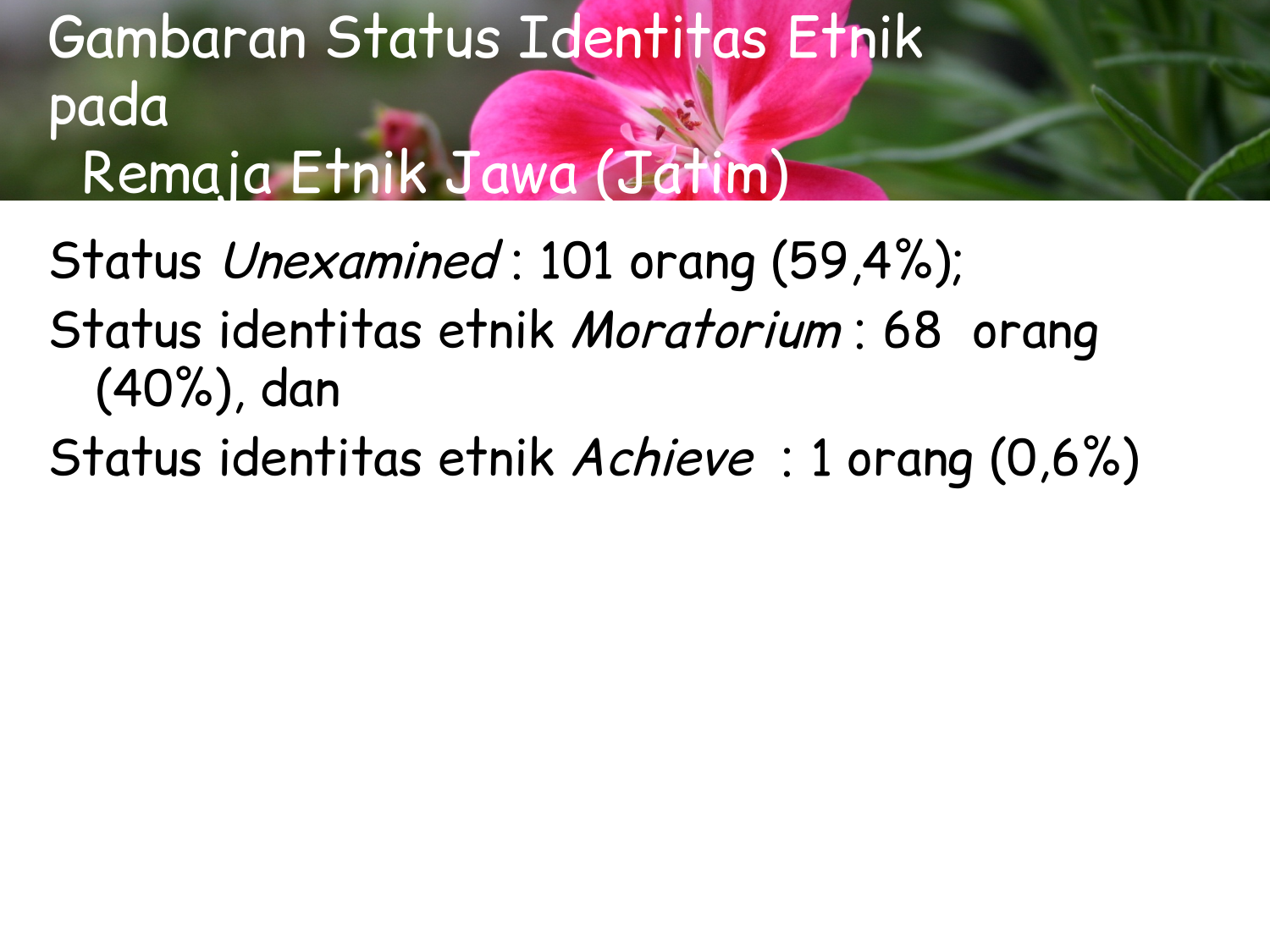

# Gambaran Status Identitas Etnik pada Remaja Etnik Jawa (Jatim)
Status Unexamined : 101 orang (59,4%);
Status identitas etnik Moratorium : 68  orang (40%), dan
Status identitas etnik Achieve  : 1 orang (0,6%)